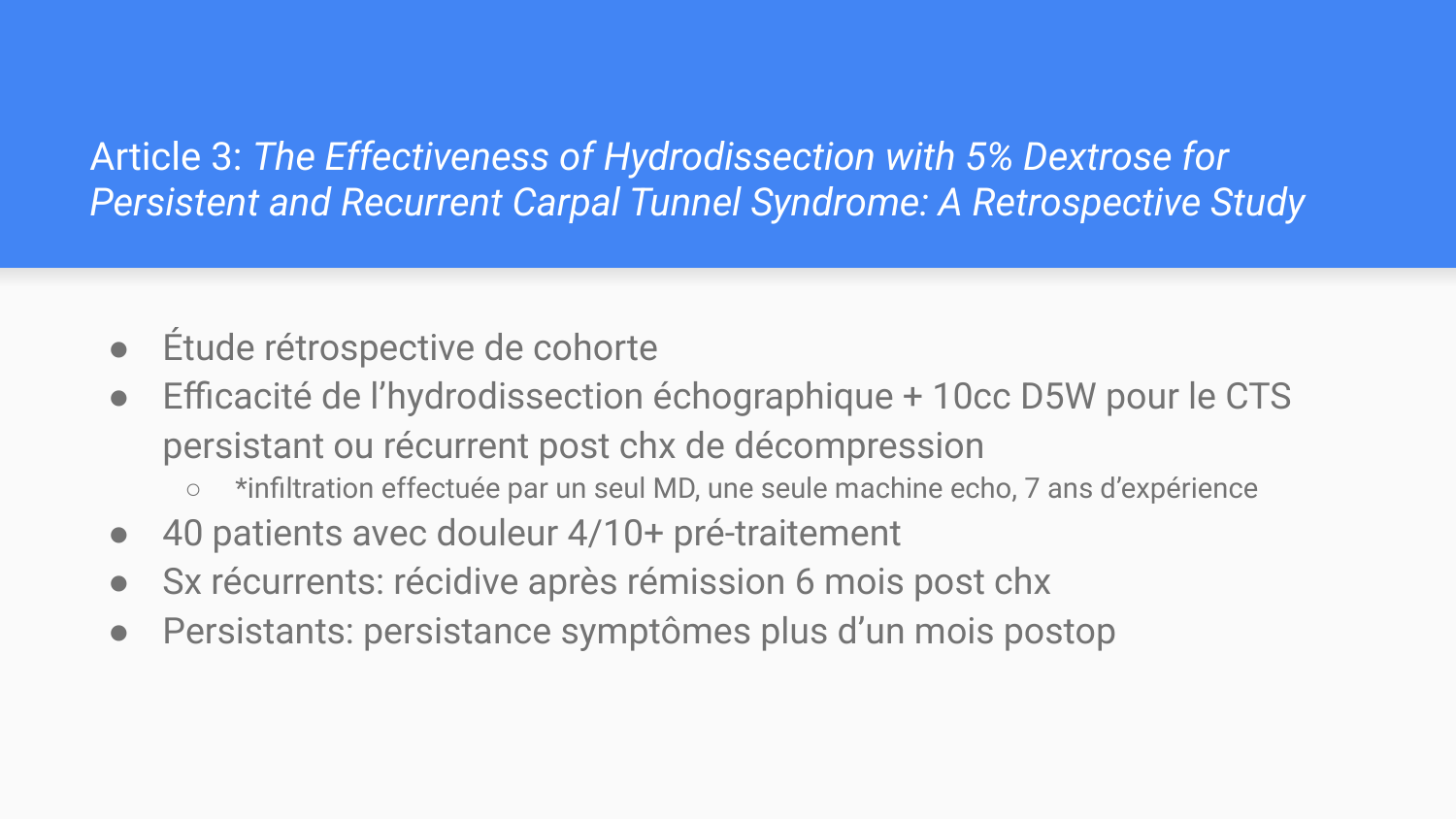

# Article 3: The Effectiveness of Hydrodissection with 5% Dextrose for Persistent and Recurrent Carpal Tunnel Syndrome: A Retrospective Study
Étude rétrospective de cohorte
Efficacité de l’hydrodissection échographique + 10cc D5W pour le CTS persistant ou récurrent post chx de décompression
*infiltration effectuée par un seul MD, une seule machine echo, 7 ans d’expérience
40 patients avec douleur 4/10+ pré-traitement
Sx récurrents: récidive après rémission 6 mois post chx
Persistants: persistance symptômes plus d’un mois postop